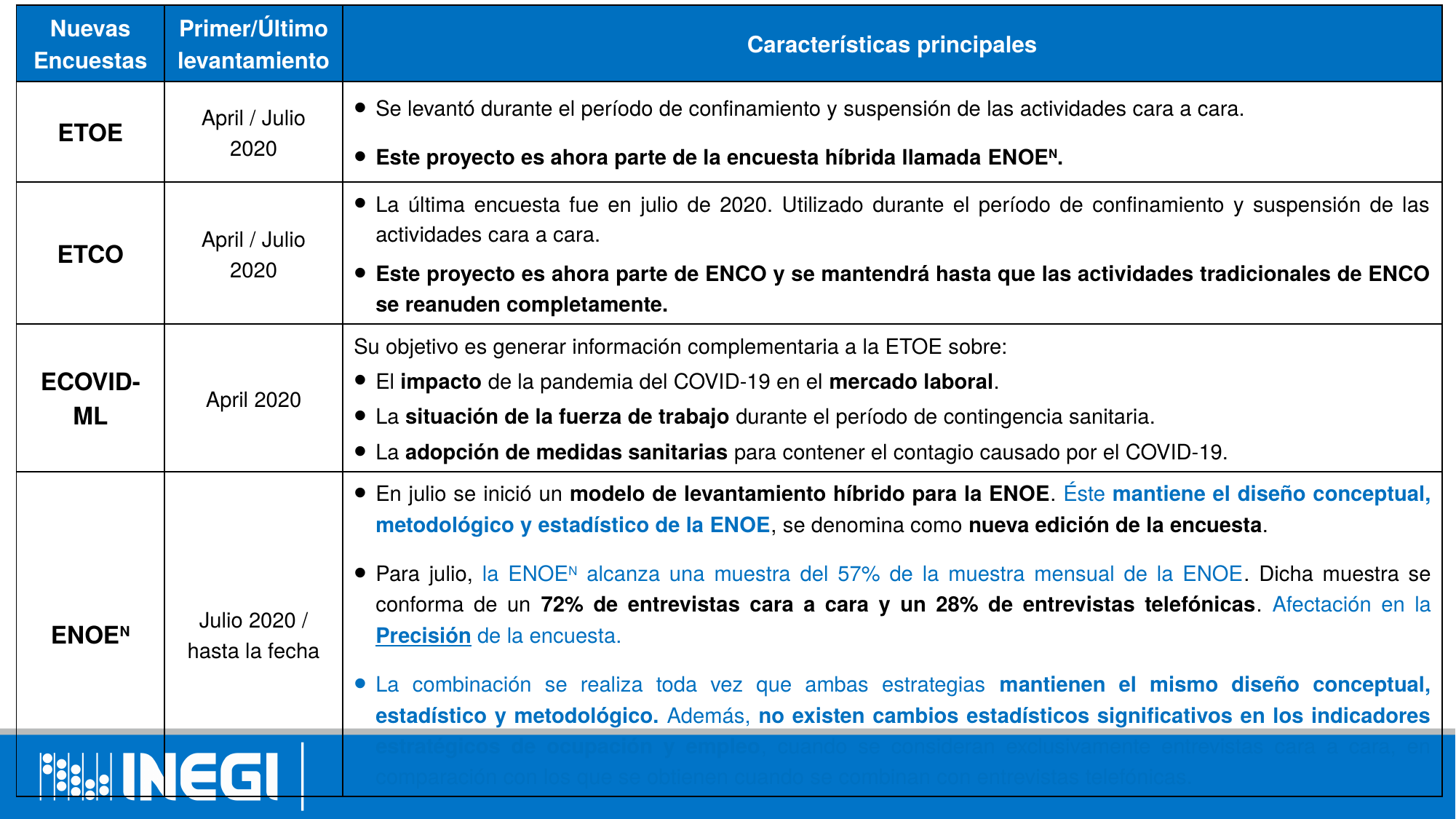

| Nuevas Encuestas | Primer/Último levantamiento | Características principales |
| --- | --- | --- |
| ETOE | April / Julio 2020 | Se levantó durante el período de confinamiento y suspensión de las actividades cara a cara. Este proyecto es ahora parte de la encuesta híbrida llamada ENOEN. |
| ETCO | April / Julio 2020 | La última encuesta fue en julio de 2020. Utilizado durante el período de confinamiento y suspensión de las actividades cara a cara. Este proyecto es ahora parte de ENCO y se mantendrá hasta que las actividades tradicionales de ENCO se reanuden completamente. |
| ECOVID-ML | April 2020 | Su objetivo es generar información complementaria a la ETOE sobre: El impacto de la pandemia del COVID-19 en el mercado laboral. La situación de la fuerza de trabajo durante el período de contingencia sanitaria. La adopción de medidas sanitarias para contener el contagio causado por el COVID-19. |
| ENOEN | Julio 2020 / hasta la fecha | En julio se inició un modelo de levantamiento híbrido para la ENOE. Éste mantiene el diseño conceptual, metodológico y estadístico de la ENOE, se denomina como nueva edición de la encuesta. Para julio, la ENOEN alcanza una muestra del 57% de la muestra mensual de la ENOE. Dicha muestra se conforma de un 72% de entrevistas cara a cara y un 28% de entrevistas telefónicas. Afectación en la Precisión de la encuesta. La combinación se realiza toda vez que ambas estrategias mantienen el mismo diseño conceptual, estadístico y metodológico. Además, no existen cambios estadísticos significativos en los indicadores estratégicos de ocupación y empleo, cuando se consideran exclusivamente entrevistas cara a cara, en comparación con los que se obtienen cuando se combinan con entrevistas telefónicas. |